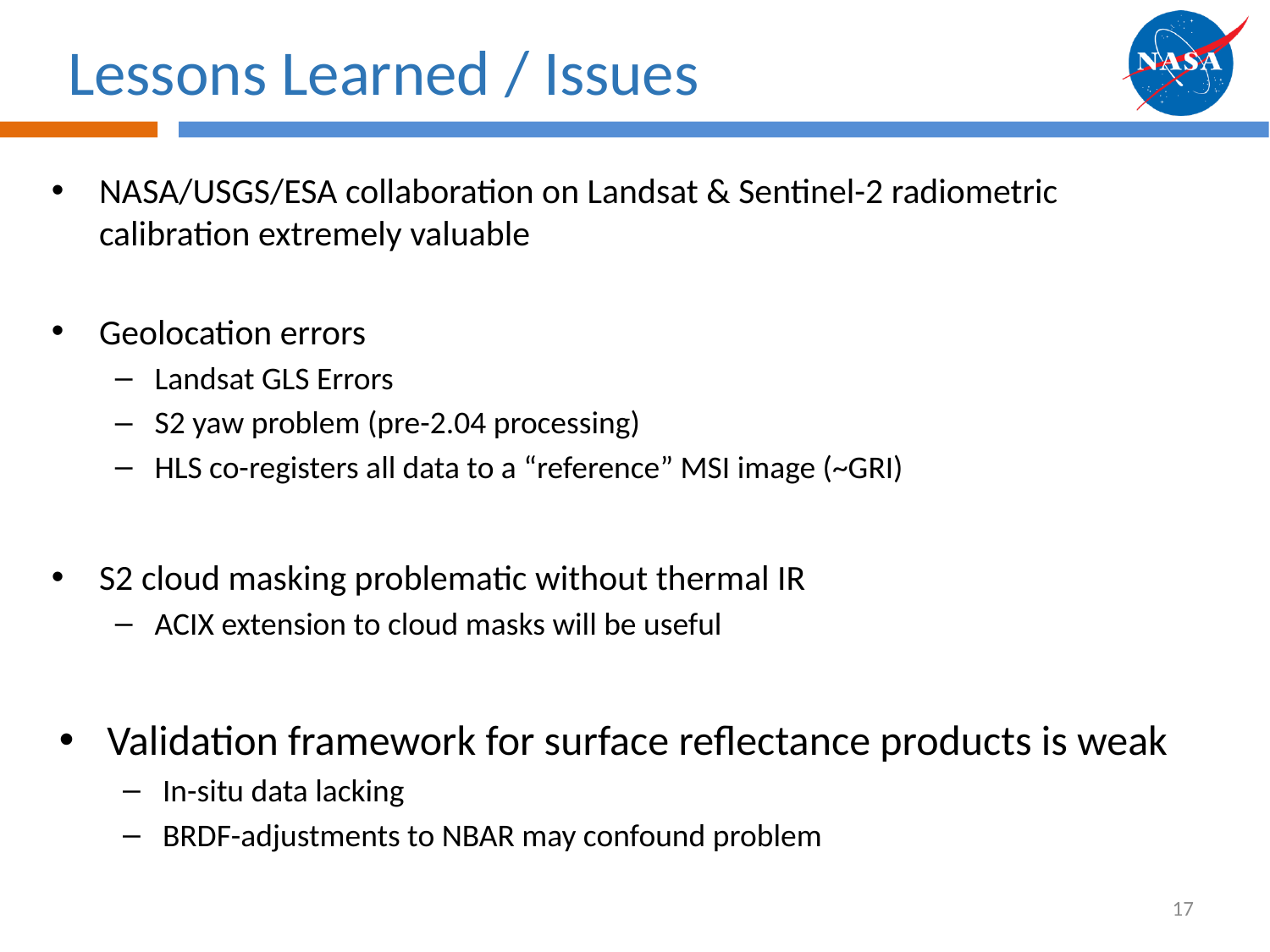

# Lessons Learned / Issues
NASA/USGS/ESA collaboration on Landsat & Sentinel-2 radiometric calibration extremely valuable

Geolocation errors
Landsat GLS Errors
S2 yaw problem (pre-2.04 processing)
HLS co-registers all data to a “reference” MSI image (~GRI)

S2 cloud masking problematic without thermal IR
ACIX extension to cloud masks will be useful

Validation framework for surface reflectance products is weak
In-situ data lacking
BRDF-adjustments to NBAR may confound problem

17